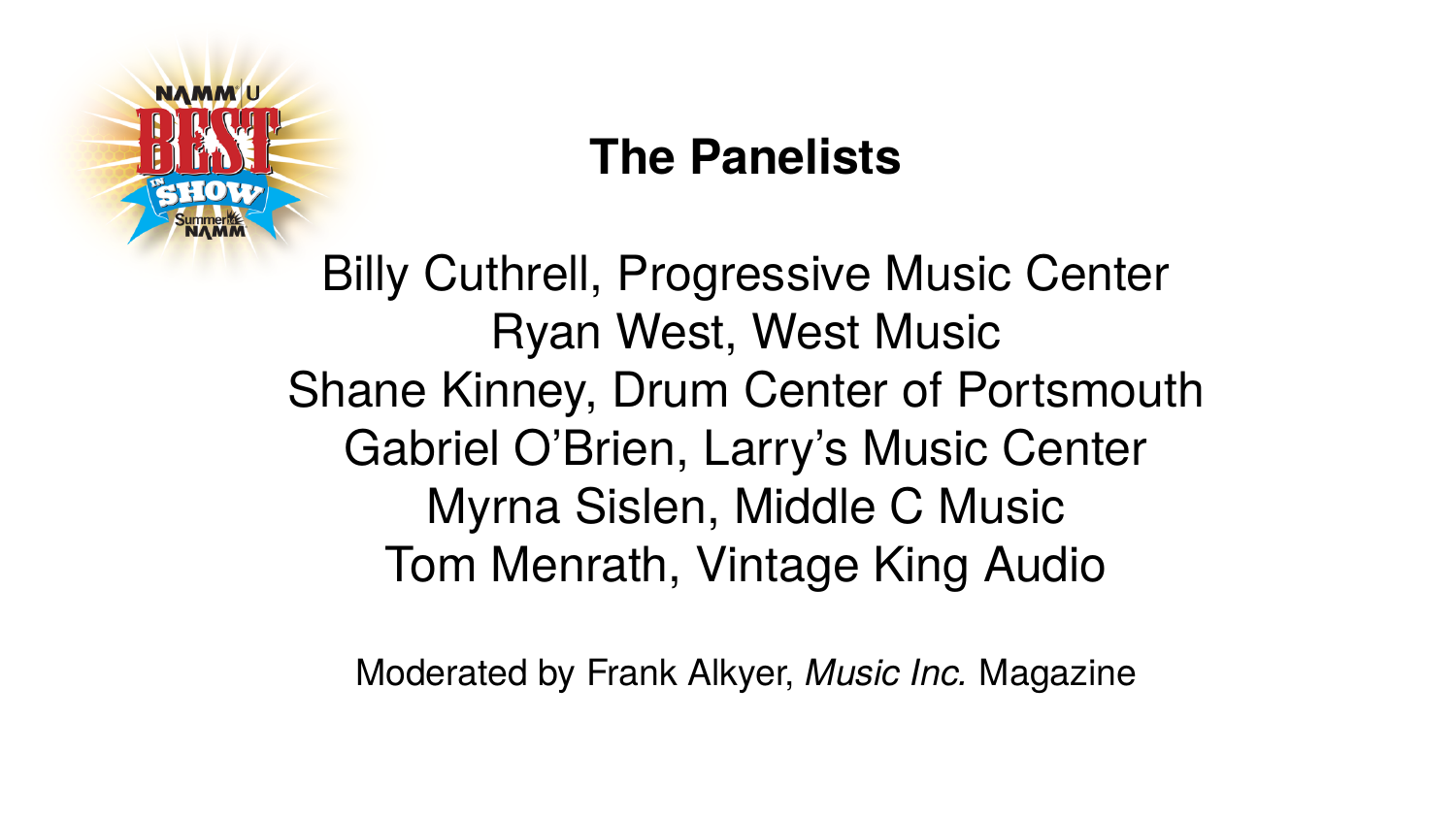

The Panelists

Billy Cuthrell, Progressive Music Center
Ryan West, West Music
Shane Kinney, Drum Center of Portsmouth
Gabriel O’Brien, Larry’s Music Center
Myrna Sislen, Middle C Music
Tom Menrath, Vintage King Audio

Moderated by Frank Alkyer, Music Inc. Magazine